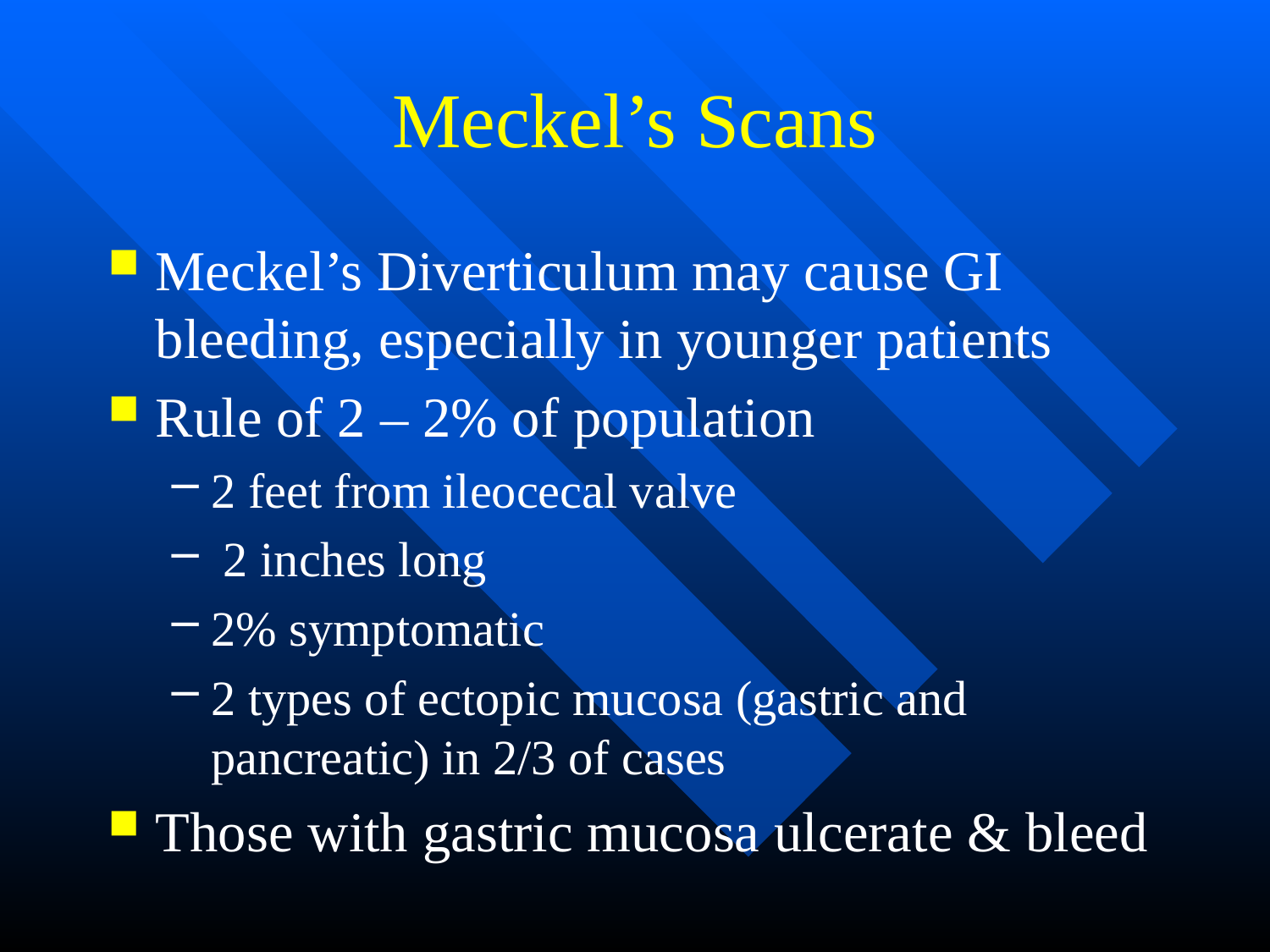

# Meckel’s Scans
Meckel’s Diverticulum may cause GI bleeding, especially in younger patients
Rule of 2 – 2% of population
2 feet from ileocecal valve
 2 inches long
2% symptomatic
2 types of ectopic mucosa (gastric and pancreatic) in 2/3 of cases
Those with gastric mucosa ulcerate & bleed